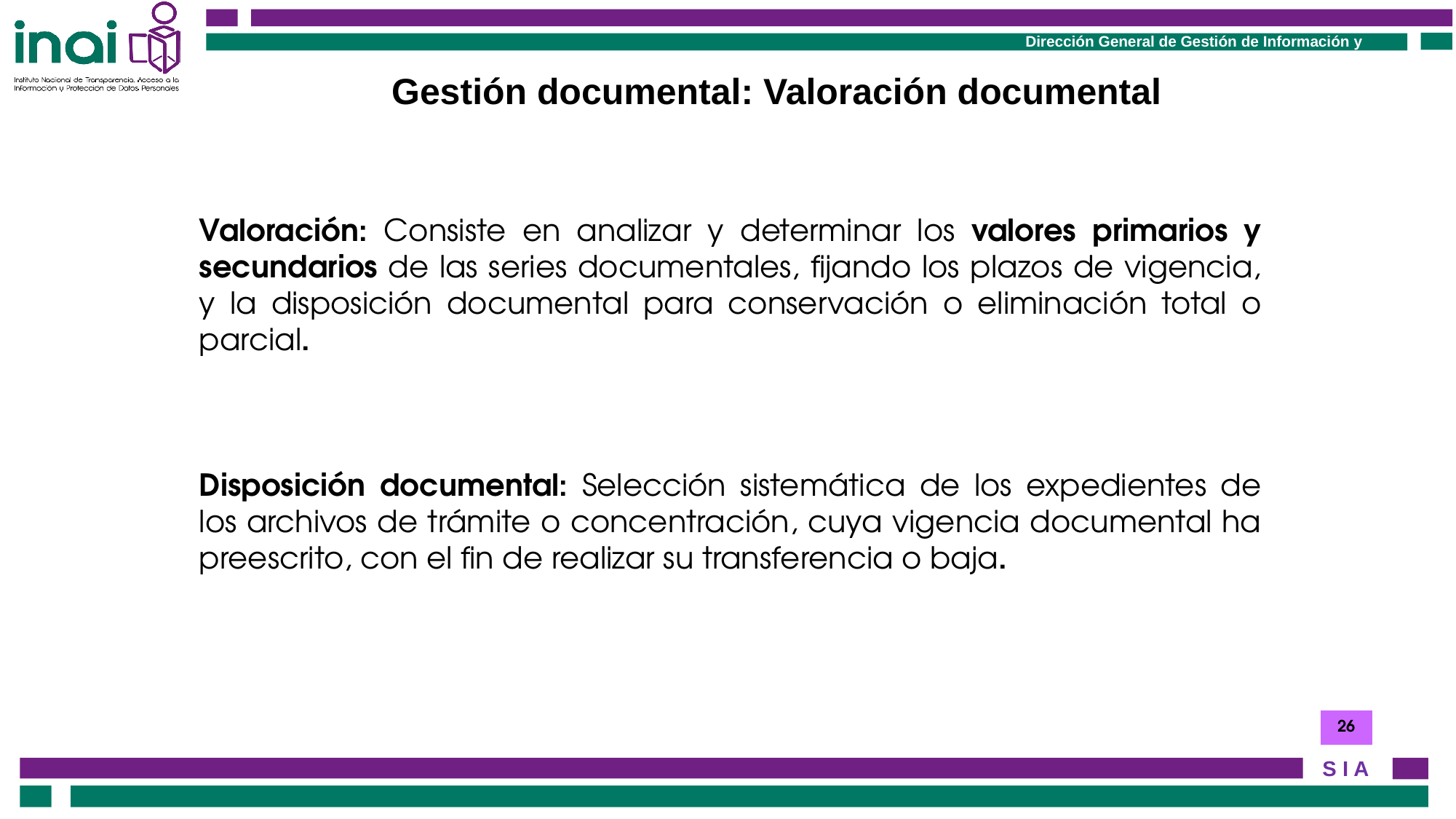

Gestión documental: Valoración documental

Valoración: Consiste en analizar y determinar los valores primarios y secundarios de las series documentales, fijando los plazos de vigencia, y la disposición documental para conservación o eliminación total o parcial.

Disposición documental: Selección sistemática de los expedientes de los archivos de trámite o concentración, cuya vigencia documental ha preescrito, con el fin de realizar su transferencia o baja.

26